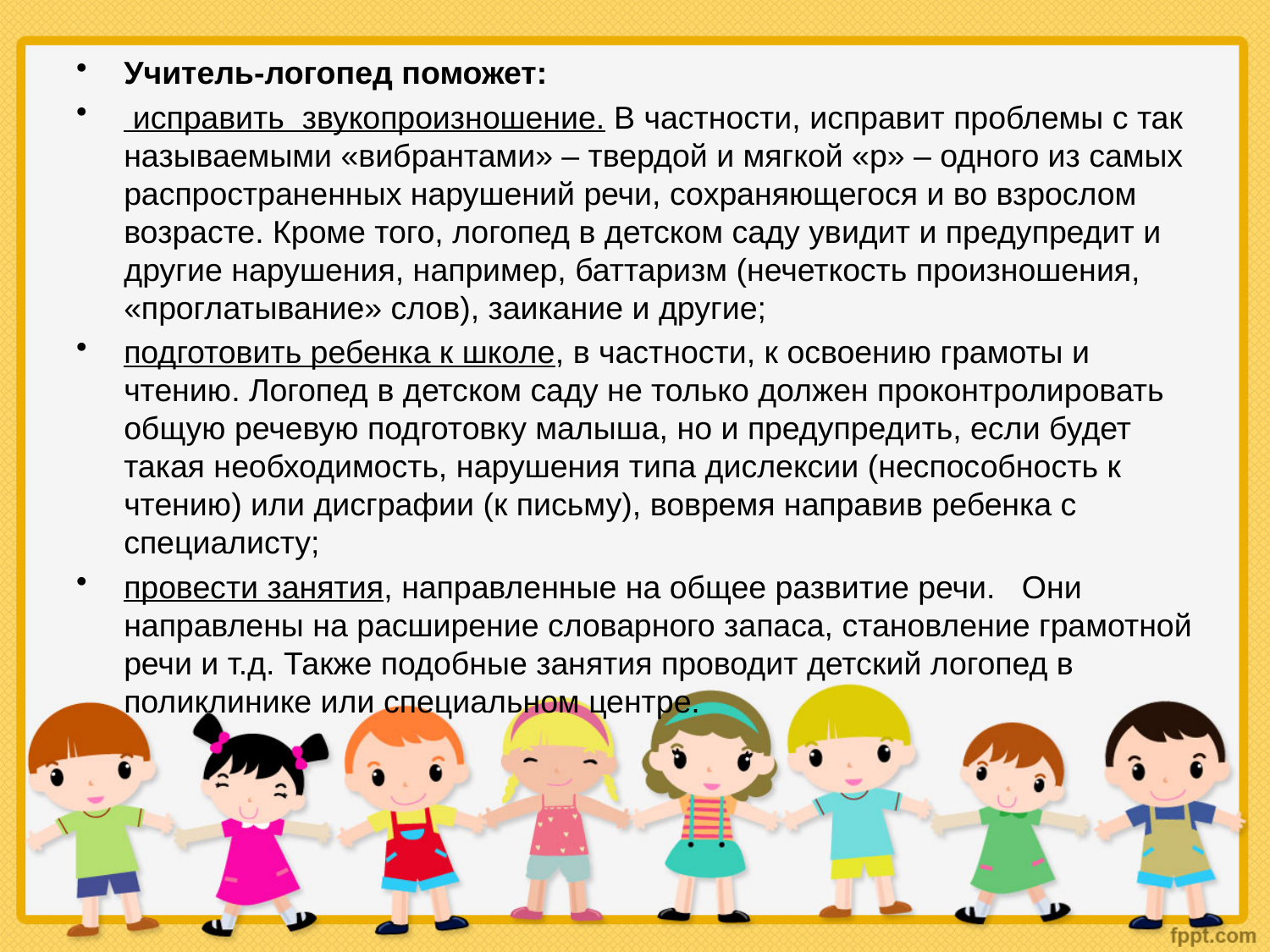

Учитель-логопед поможет:
 исправить  звукопроизношение. В частности, исправит проблемы с так называемыми «вибрантами» – твердой и мягкой «р» – одного из самых распространенных нарушений речи, сохраняющегося и во взрослом возрасте. Кроме того, логопед в детском саду увидит и предупредит и другие нарушения, например, баттаризм (нечеткость произношения, «проглатывание» слов), заикание и другие;
подготовить ребенка к школе, в частности, к освоению грамоты и чтению. Логопед в детском саду не только должен проконтролировать общую речевую подготовку малыша, но и предупредить, если будет такая необходимость, нарушения типа дислексии (неспособность к чтению) или дисграфии (к письму), вовремя направив ребенка с специалисту;
провести занятия, направленные на общее развитие речи.   Они направлены на расширение словарного запаса, становление грамотной речи и т.д. Также подобные занятия проводит детский логопед в поликлинике или специальном центре.